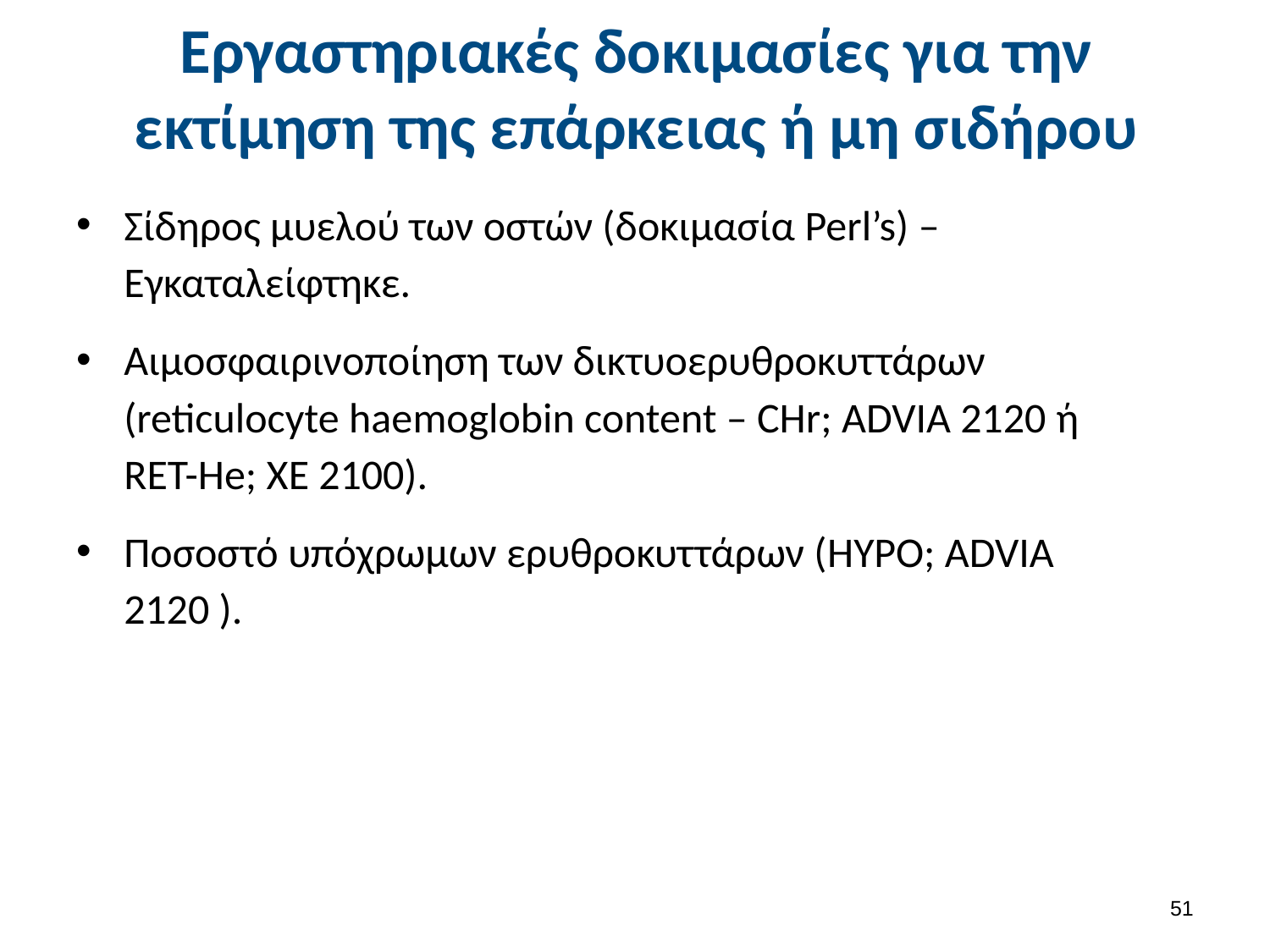

# Εργαστηριακές δοκιμασίες για την εκτίμηση της επάρκειας ή μη σιδήρου
Σίδηρος μυελού των οστών (δοκιμασία Perl’s) – Εγκαταλείφτηκε.
Αιμοσφαιρινοποίηση των δικτυοερυθροκυττάρων (reticulocyte haemoglobin content – CHr; ADVIA 2120 ή RET-He; XE 2100).
Ποσοστό υπόχρωμων ερυθροκυττάρων (HYPO; ADVIA 2120 ).
51